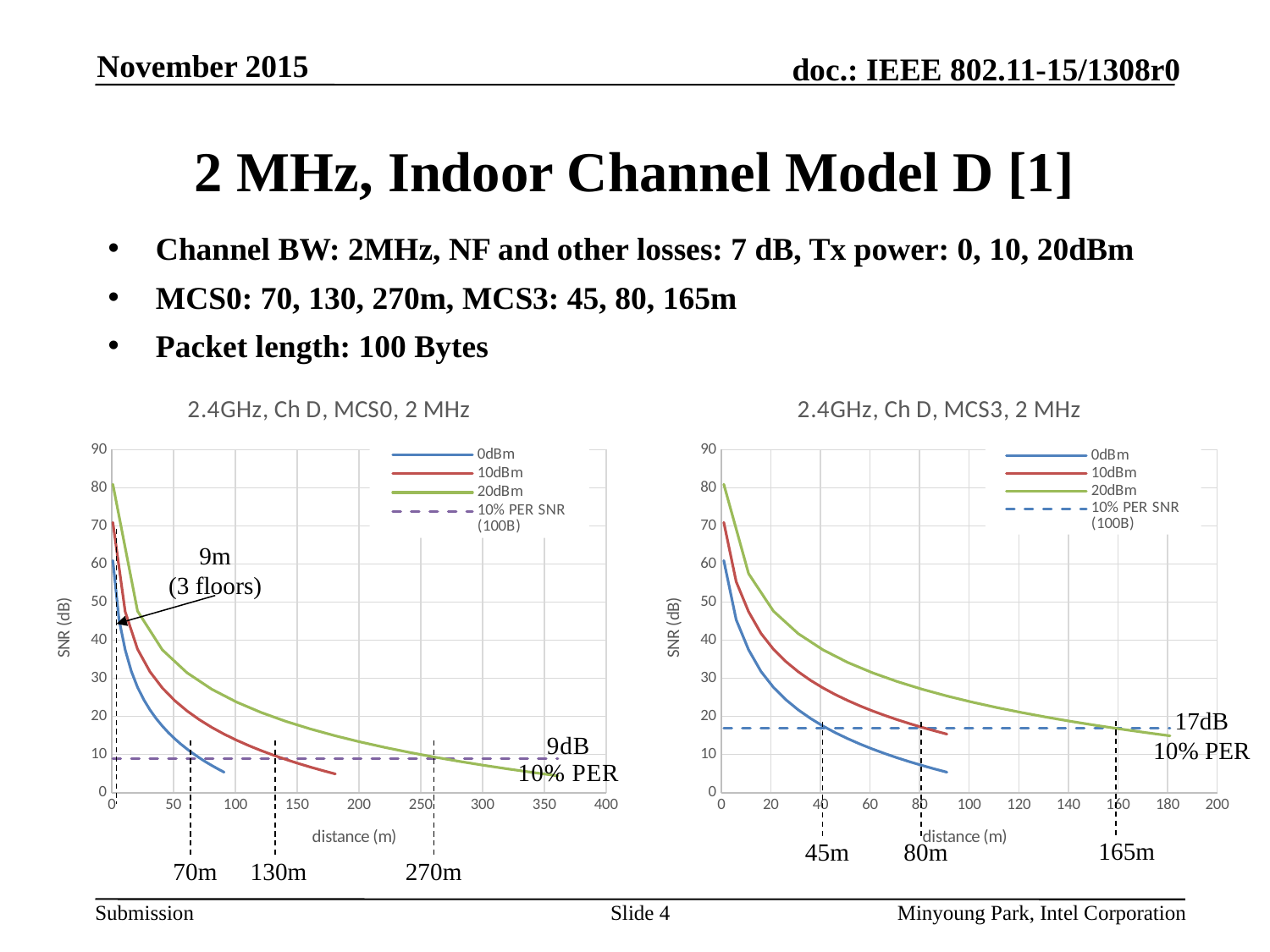

November 2015
# 2 MHz, Indoor Channel Model D [1]
Channel BW: 2MHz, NF and other losses: 7 dB, Tx power: 0, 10, 20dBm
MCS0: 70, 130, 270m, MCS3: 45, 80, 165m
Packet length: 100 Bytes

### Chart: 2.4GHz, Ch D, MCS0, 2 MHz

| Category |  |  |  | 10% PER SNR (100B) |
|---|---|---|---|---|

### Chart: 2.4GHz, Ch D, MCS3, 2 MHz

| Category |  |  |  | 10% PER SNR (100B) |
|---|---|---|---|---|
9m
(3 floors)
17dB
10% PER
165m
45m
80m
130m
270m
70m
Slide 4
Minyoung Park, Intel Corporation